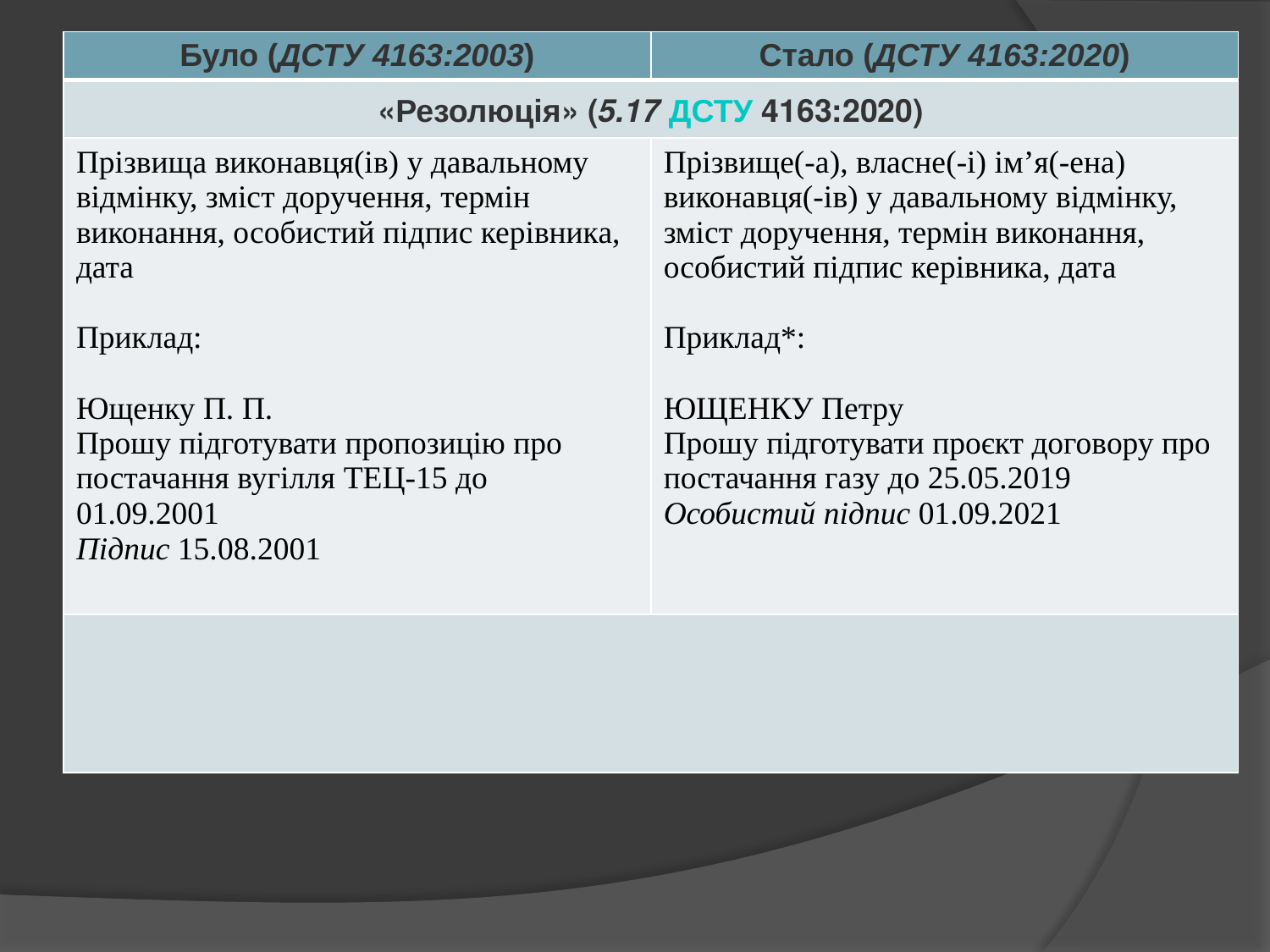

| Було (ДСТУ 4163:2003) | Стало (ДСТУ 4163:2020) |
| --- | --- |
| «Резолюція» (5.17 ДСТУ 4163:2020) |  |
| Прізвища виконавця(ів) у давальному відмінку, зміст доручення, термін виконання, особистий підпис керівника, дата Приклад: Ющенку П. П. Прошу підготувати пропозицію про постачання вугілля ТЕЦ-15 до 01.09.2001 Підпис 15.08.2001 | Прізвище(-а), власне(-і) ім’я(-ена) виконавця(-ів) у давальному відмінку, зміст доручення, термін виконання, особистий підпис керівника, дата Приклад\*: ЮЩЕНКУ Петру Прошу підготувати проєкт договору про постачання газу до 25.05.2019 Особистий підпис 01.09.2021 |
|  |  |